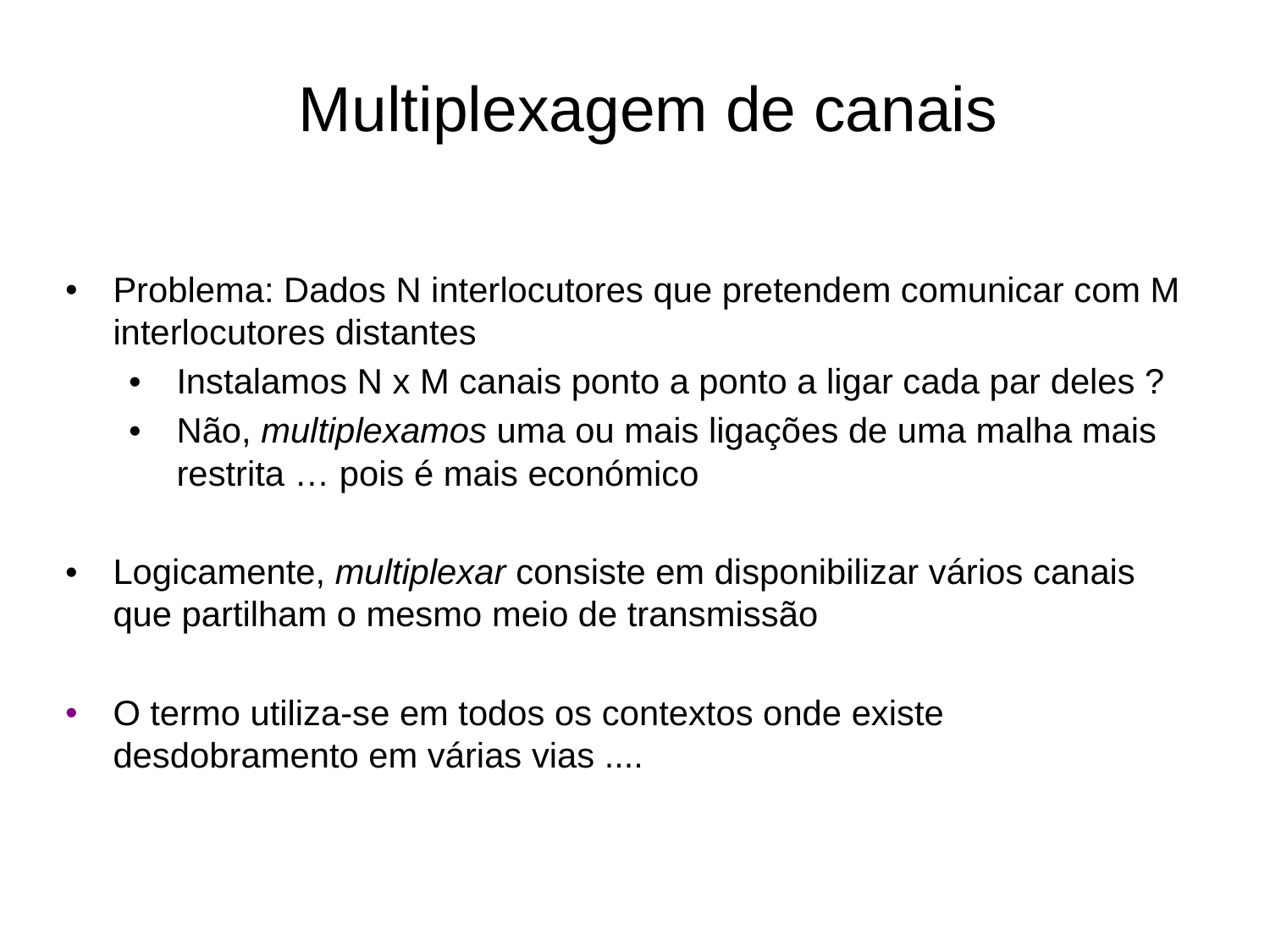

# Multiplexagem de canais

Problema: Dados N interlocutores que pretendem comunicar com M interlocutores distantes
Instalamos N x M canais ponto a ponto a ligar cada par deles ?
Não, multiplexamos uma ou mais ligações de uma malha mais restrita … pois é mais económico

Logicamente, multiplexar consiste em disponibilizar vários canais que partilham o mesmo meio de transmissão

O termo utiliza-se em todos os contextos onde existe desdobramento em várias vias ....
13